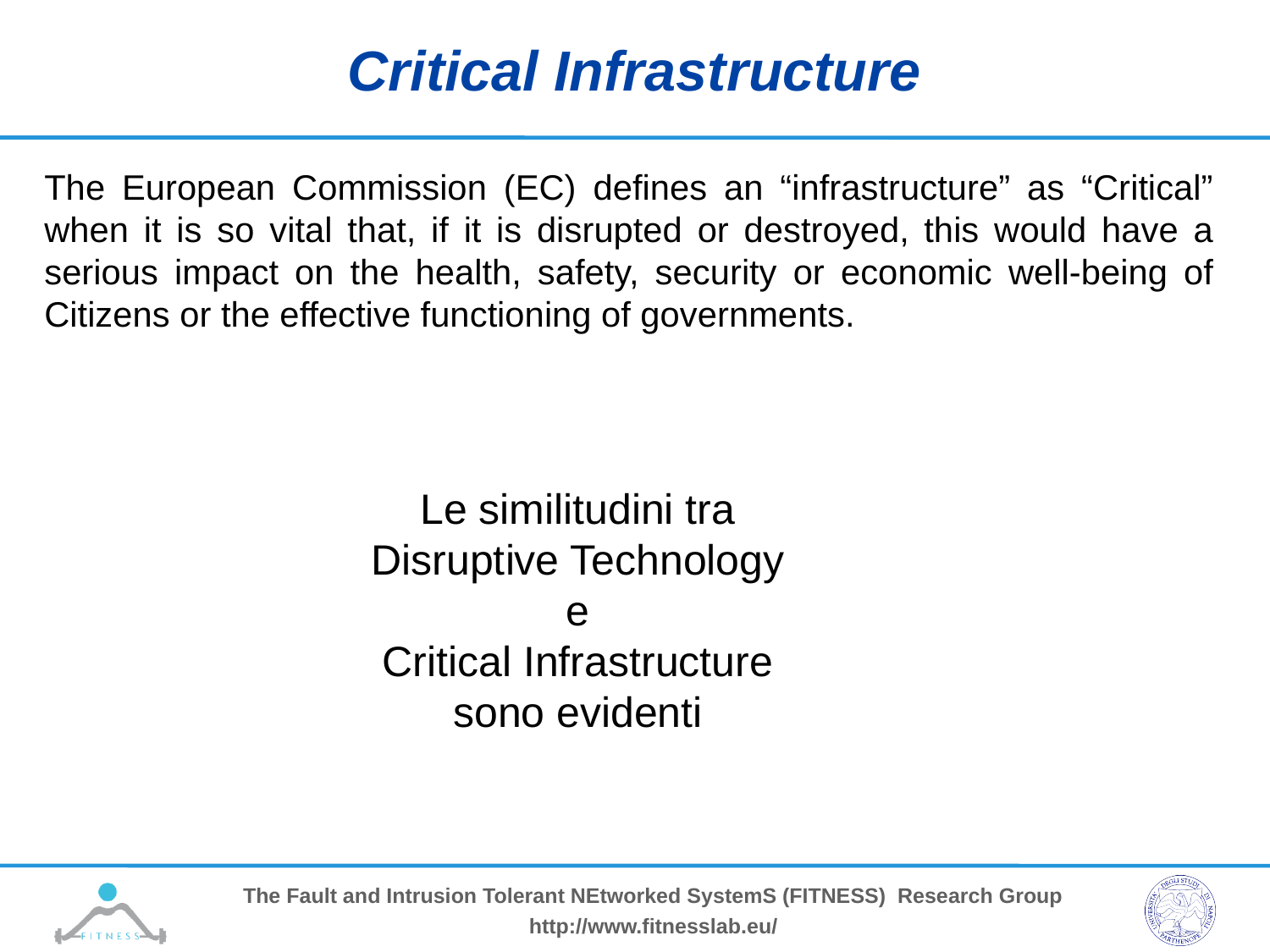

# Critical Infrastructure
The European Commission (EC) defines an “infrastructure” as “Critical” when it is so vital that, if it is disrupted or destroyed, this would have a serious impact on the health, safety, security or economic well-being of Citizens or the effective functioning of governments.

Le similitudini tra
Disruptive Technology
e
Critical Infrastructure
sono evidenti